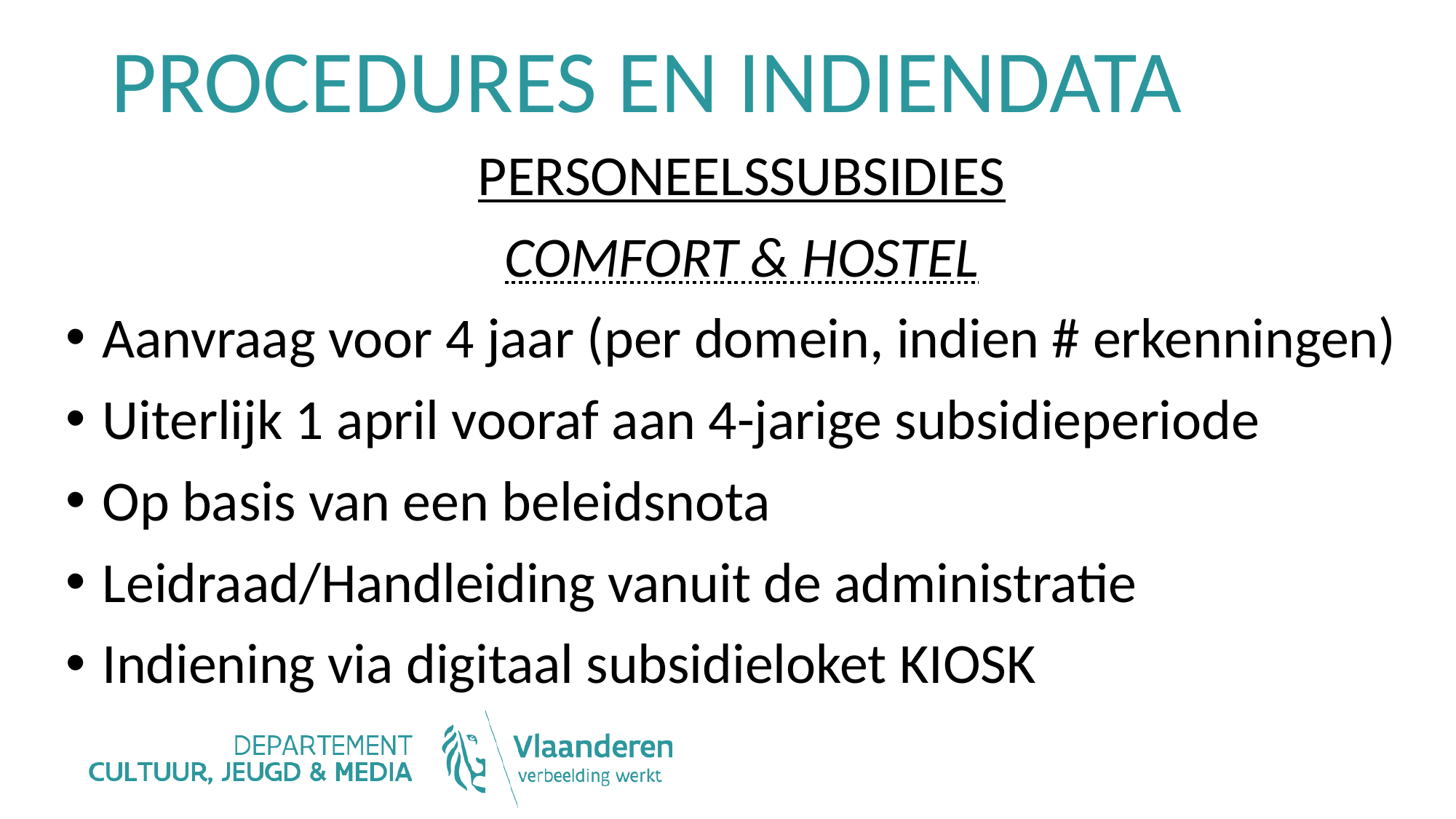

# PROCEDURES EN INDIENDATA
personeelssubsidies
comfort & hostel
Aanvraag voor 4 jaar (per domein, indien # erkenningen)
Uiterlijk 1 april vooraf aan 4-jarige subsidieperiode
Op basis van een beleidsnota
Leidraad/Handleiding vanuit de administratie
Indiening via digitaal subsidieloket KIOSK